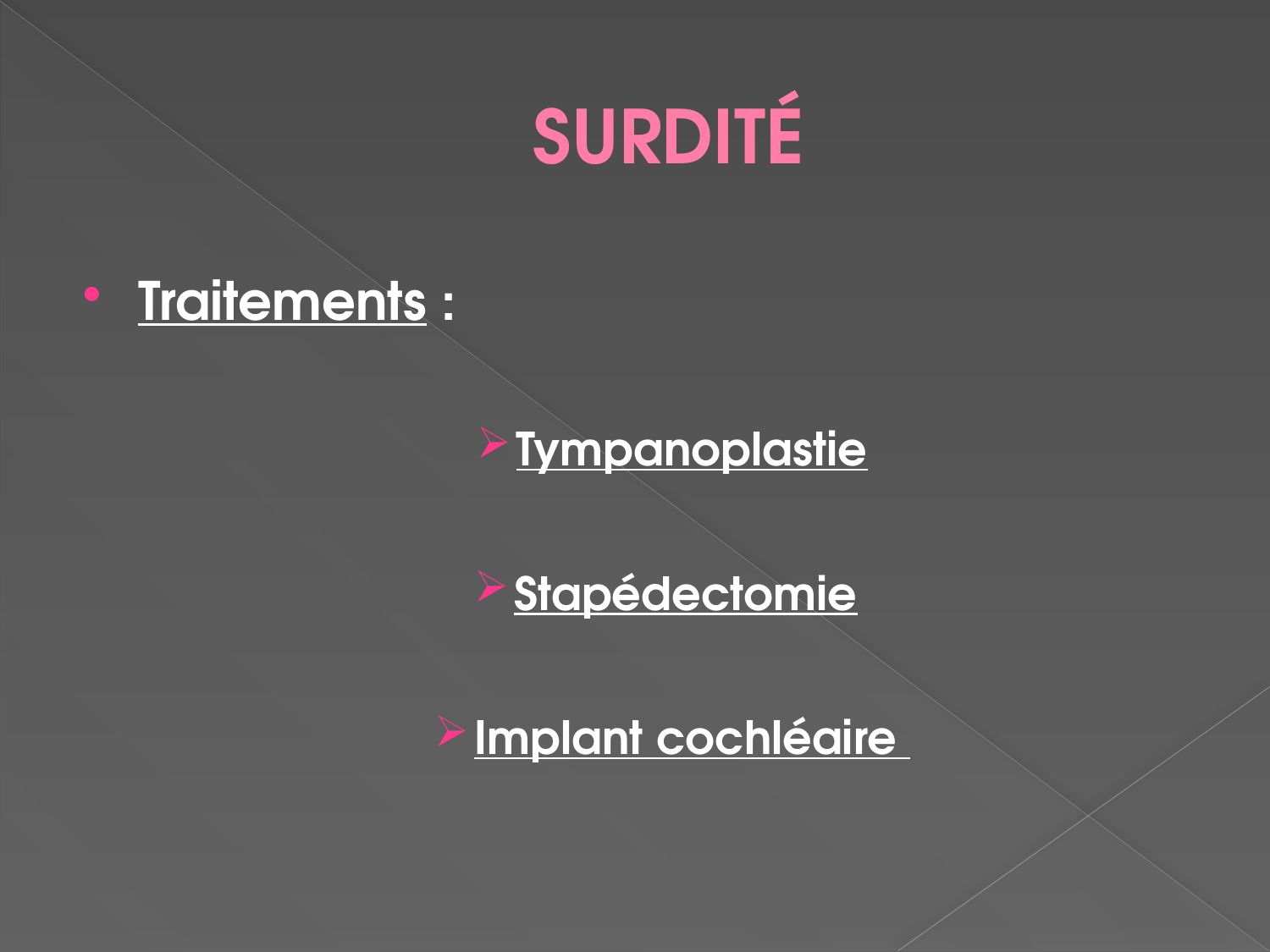

# SURDITÉ
Traitements :

Tympanoplastie

Stapédectomie

Implant cochléaire